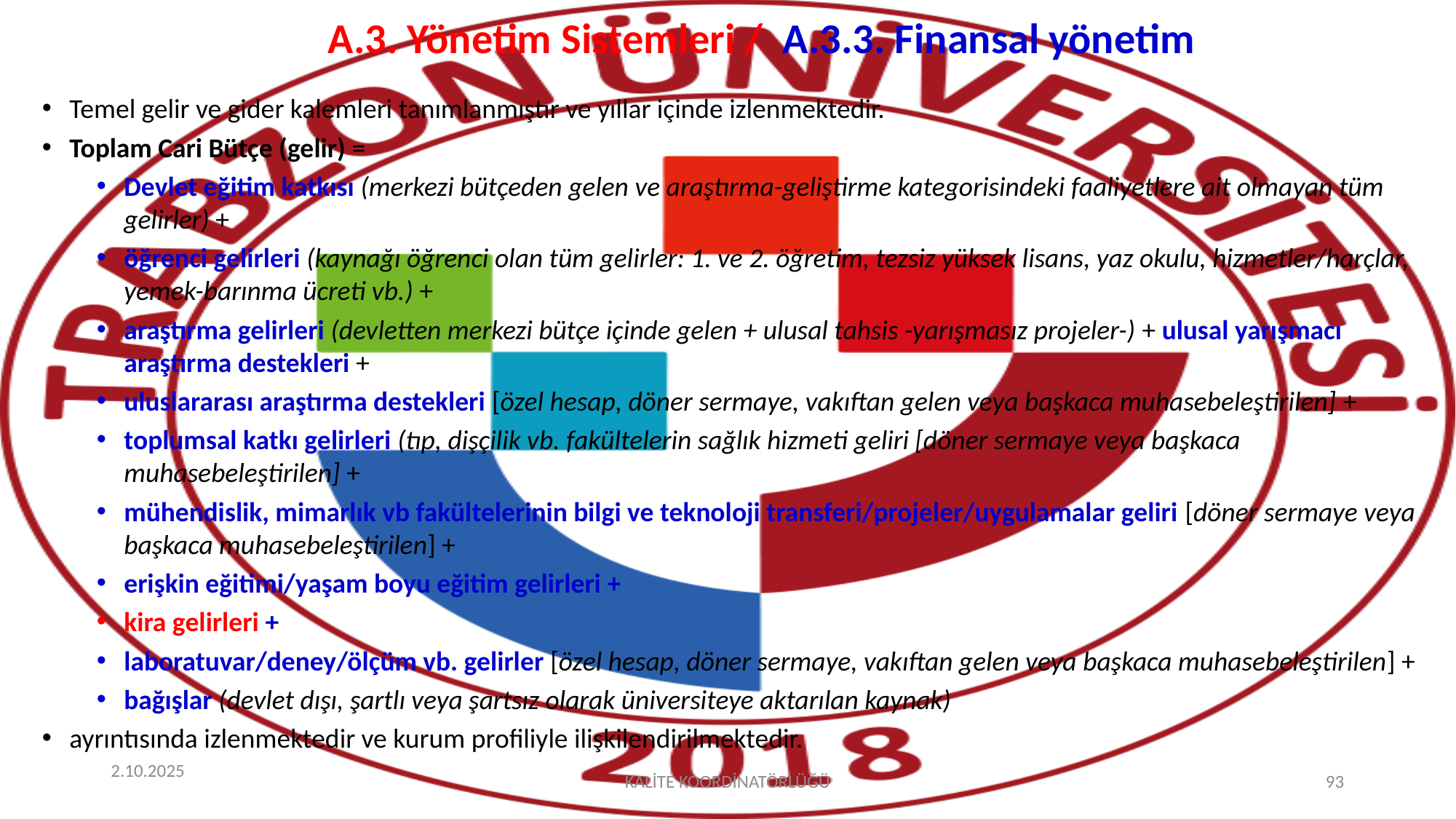

# A.3. Yönetim Sistemleri /  A.3.3. Finansal yönetim
Temel gelir ve gider kalemleri tanımlanmıştır ve yıllar içinde izlenmektedir.
Toplam Cari Bütçe (gelir) =
Devlet eğitim katkısı (merkezi bütçeden gelen ve araştırma-geliştirme kategorisindeki faaliyetlere ait olmayan tüm gelirler) +
öğrenci gelirleri (kaynağı öğrenci olan tüm gelirler: 1. ve 2. öğretim, tezsiz yüksek lisans, yaz okulu, hizmetler/harçlar, yemek-barınma ücreti vb.) +
araştırma gelirleri (devletten merkezi bütçe içinde gelen + ulusal tahsis -yarışmasız projeler-) + ulusal yarışmacı araştırma destekleri +
uluslararası araştırma destekleri [özel hesap, döner sermaye, vakıftan gelen veya başkaca muhasebeleştirilen] +
toplumsal katkı gelirleri (tıp, dişçilik vb. fakültelerin sağlık hizmeti geliri [döner sermaye veya başkaca muhasebeleştirilen] +
mühendislik, mimarlık vb fakültelerinin bilgi ve teknoloji transferi/projeler/uygulamalar geliri [döner sermaye veya başkaca muhasebeleştirilen] +
erişkin eğitimi/yaşam boyu eğitim gelirleri +
kira gelirleri +
laboratuvar/deney/ölçüm vb. gelirler [özel hesap, döner sermaye, vakıftan gelen veya başkaca muhasebeleştirilen] +
bağışlar (devlet dışı, şartlı veya şartsız olarak üniversiteye aktarılan kaynak)
ayrıntısında izlenmektedir ve kurum profiliyle ilişkilendirilmektedir.
2.10.2025

KALİTE KOORDİNATÖRLÜĞÜ
93